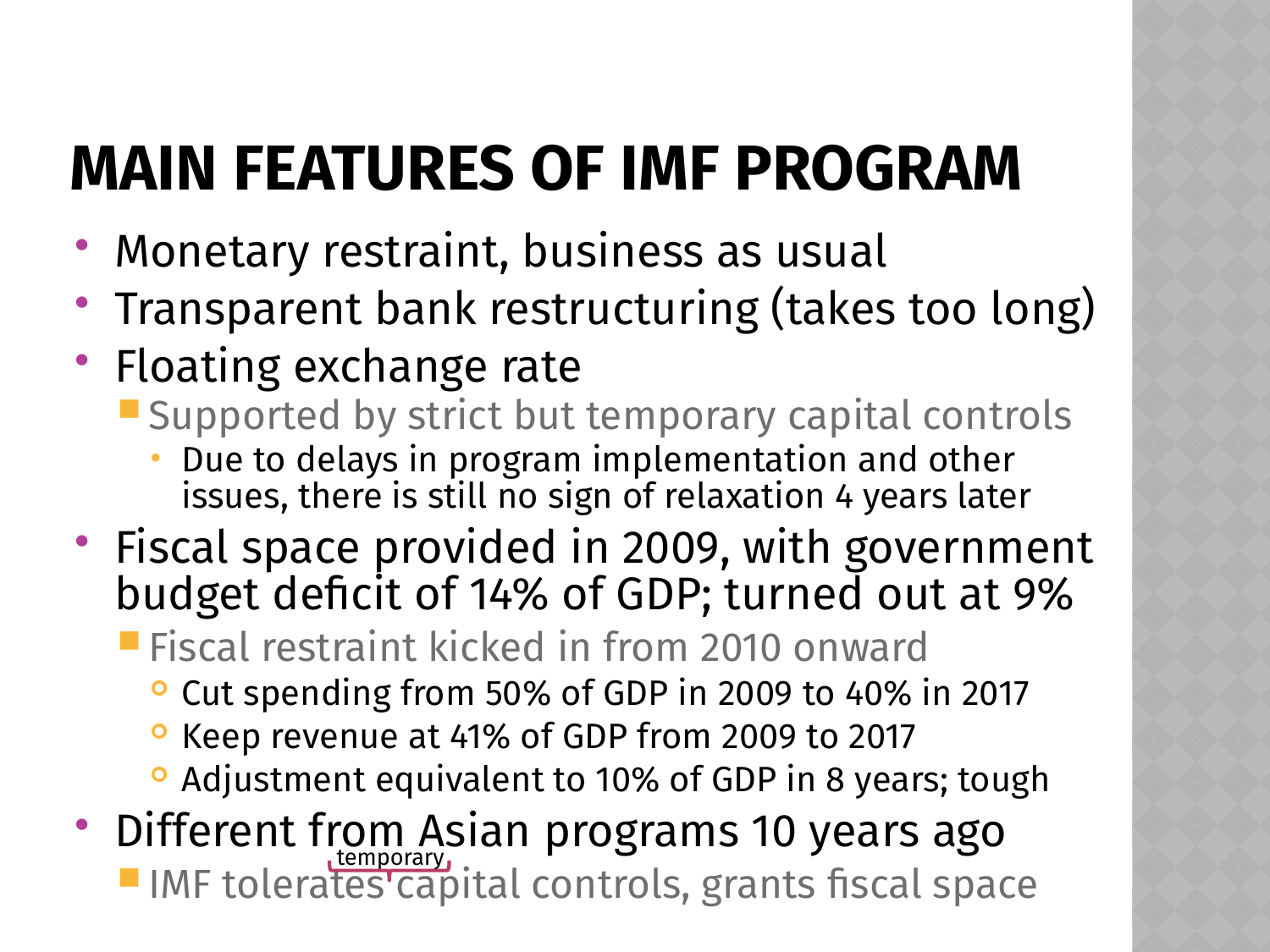

# Main features of imf program
Monetary restraint, business as usual
Transparent bank restructuring (takes too long)
Floating exchange rate
Supported by strict but temporary capital controls
Due to delays in program implementation and other issues, there is still no sign of relaxation 4 years later
Fiscal space provided in 2009, with government budget deficit of 14% of GDP; turned out at 9%
Fiscal restraint kicked in from 2010 onward
Cut spending from 50% of GDP in 2009 to 40% in 2017
Keep revenue at 41% of GDP from 2009 to 2017
Adjustment equivalent to 10% of GDP in 8 years; tough
Different from Asian programs 10 years ago
IMF tolerates capital controls, grants fiscal space

temporary